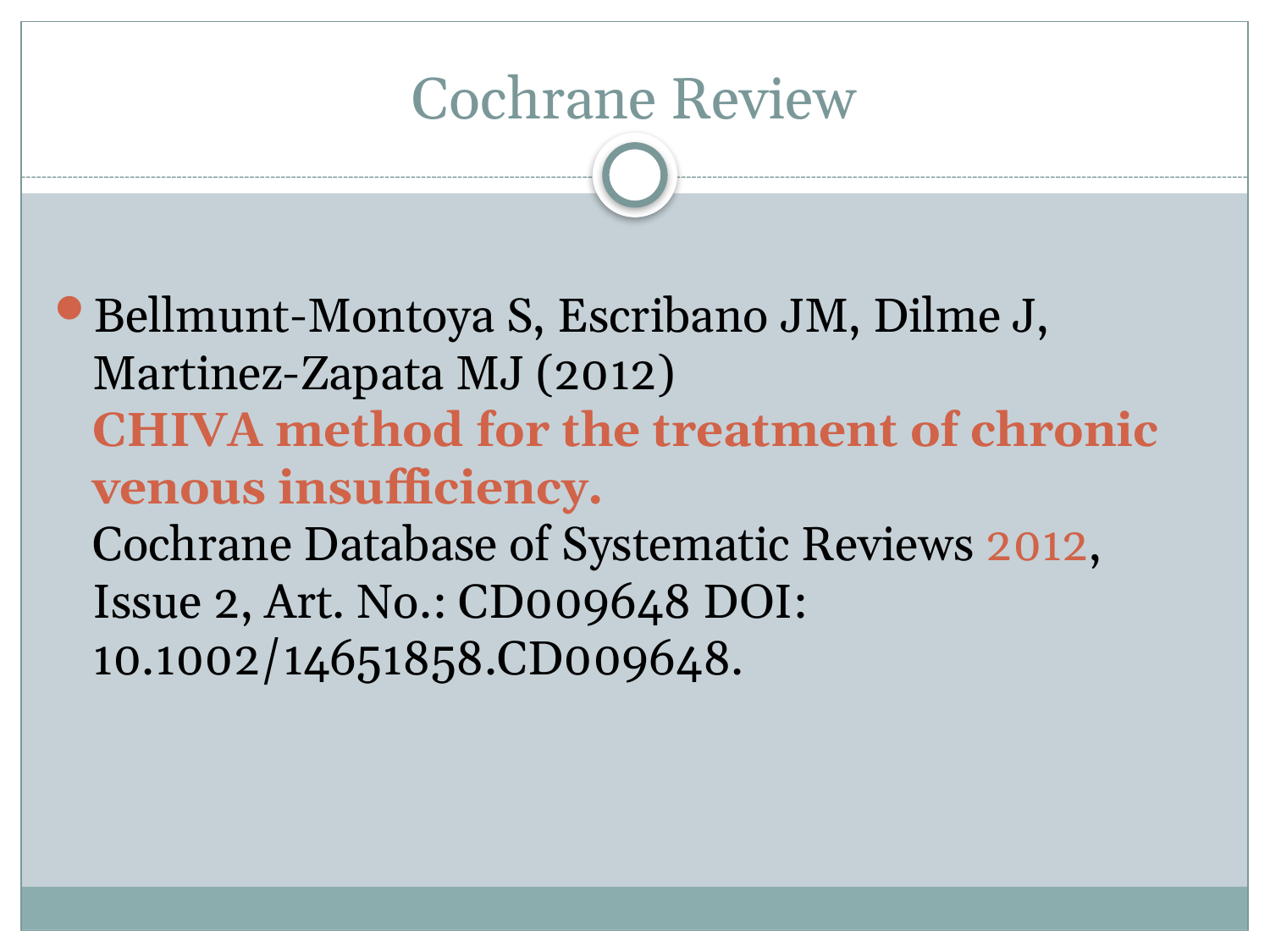

# Cochrane Review

Bellmunt-Montoya S, Escribano JM, Dilme J, Martinez-Zapata MJ (2012)
CHIVA method for the treatment of chronic venous insufficiency.
Cochrane Database of Systematic Reviews 2012, Issue 2, Art. No.: CD009648 DOI: 10.1002/14651858.CD009648.